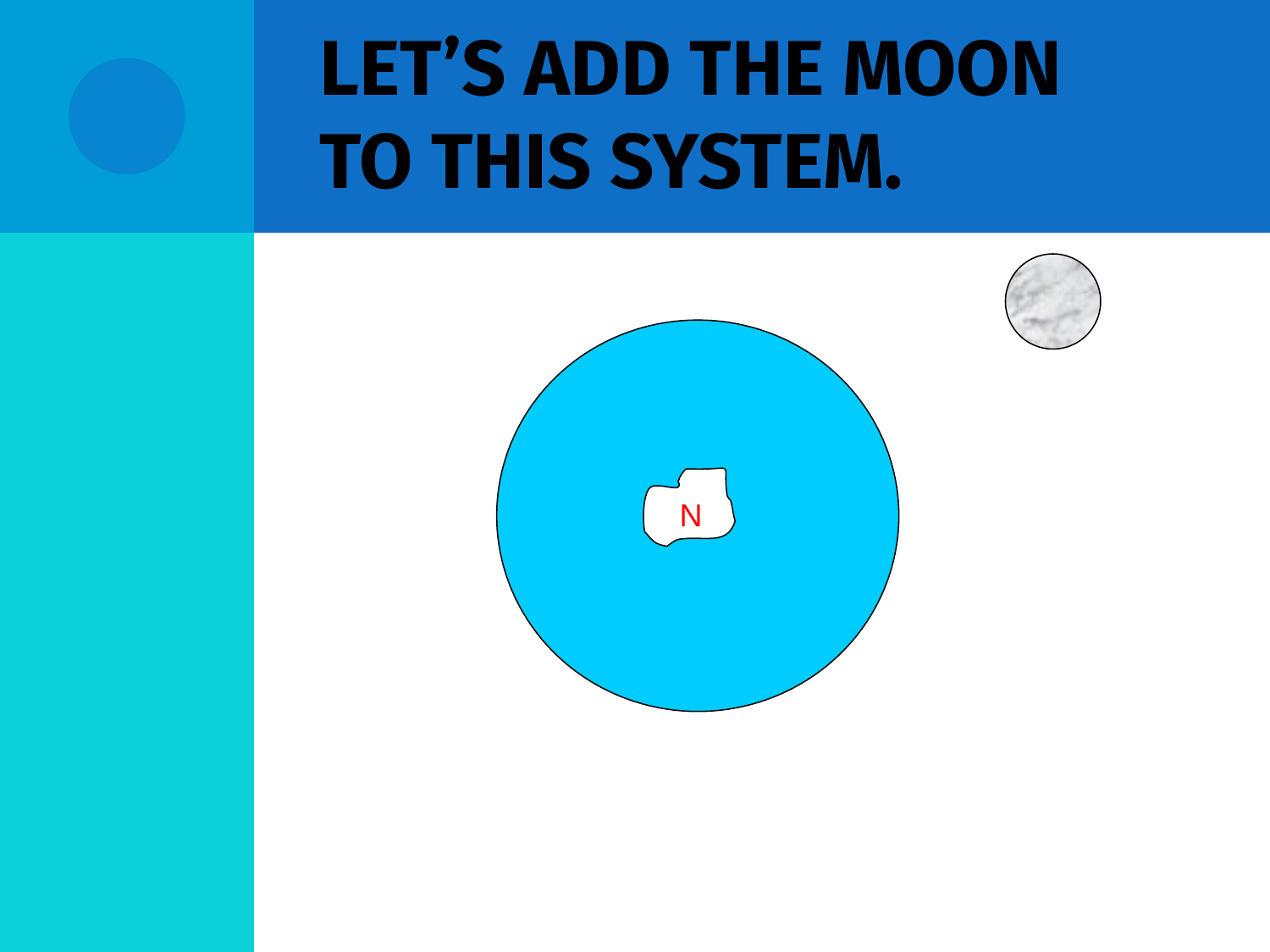

# Let’s add the moon to this system.

N